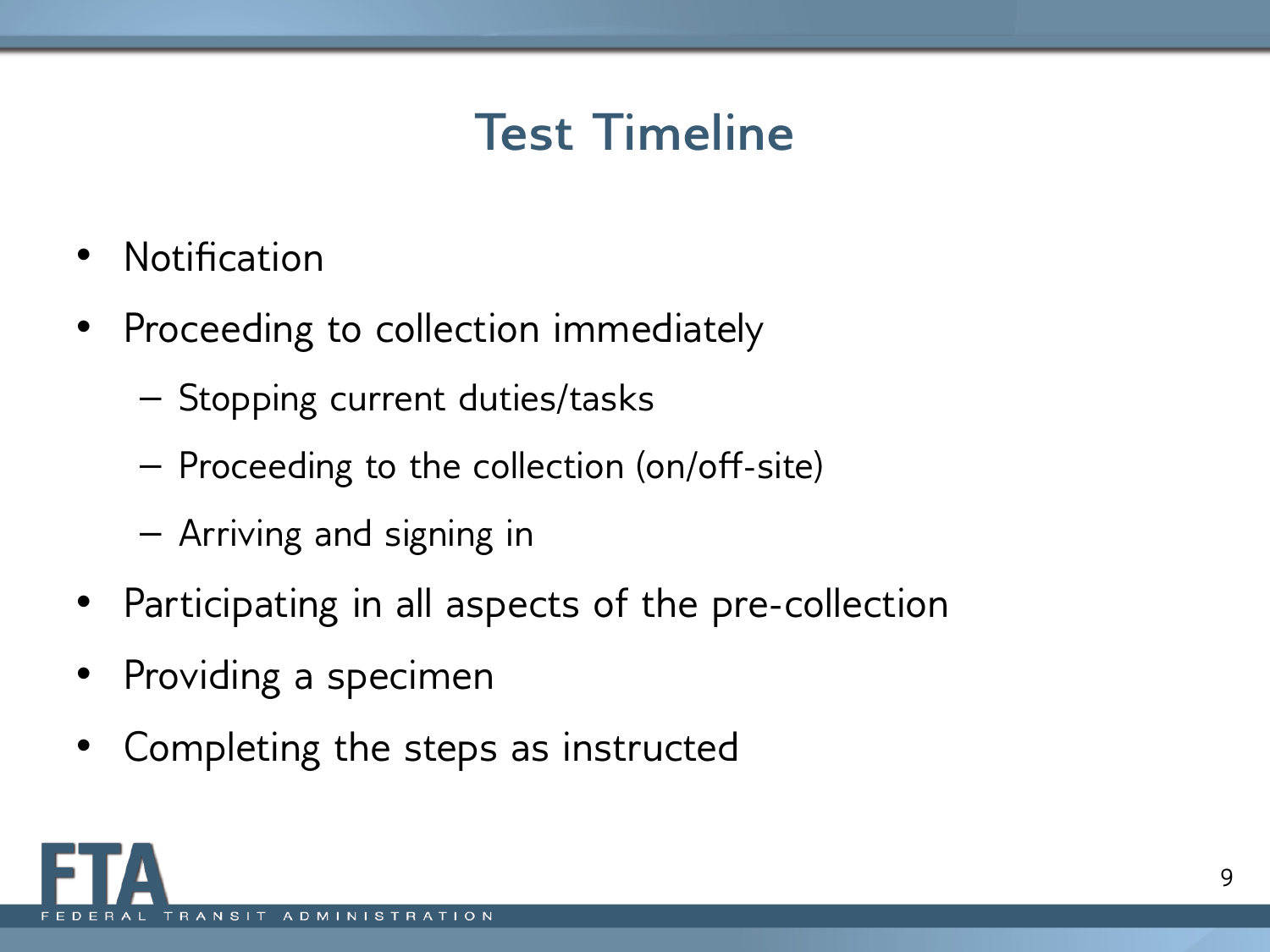

# Test Timeline
Notification
Proceeding to collection immediately
Stopping current duties/tasks
Proceeding to the collection (on/off-site)
Arriving and signing in
Participating in all aspects of the pre-collection
Providing a specimen
Completing the steps as instructed